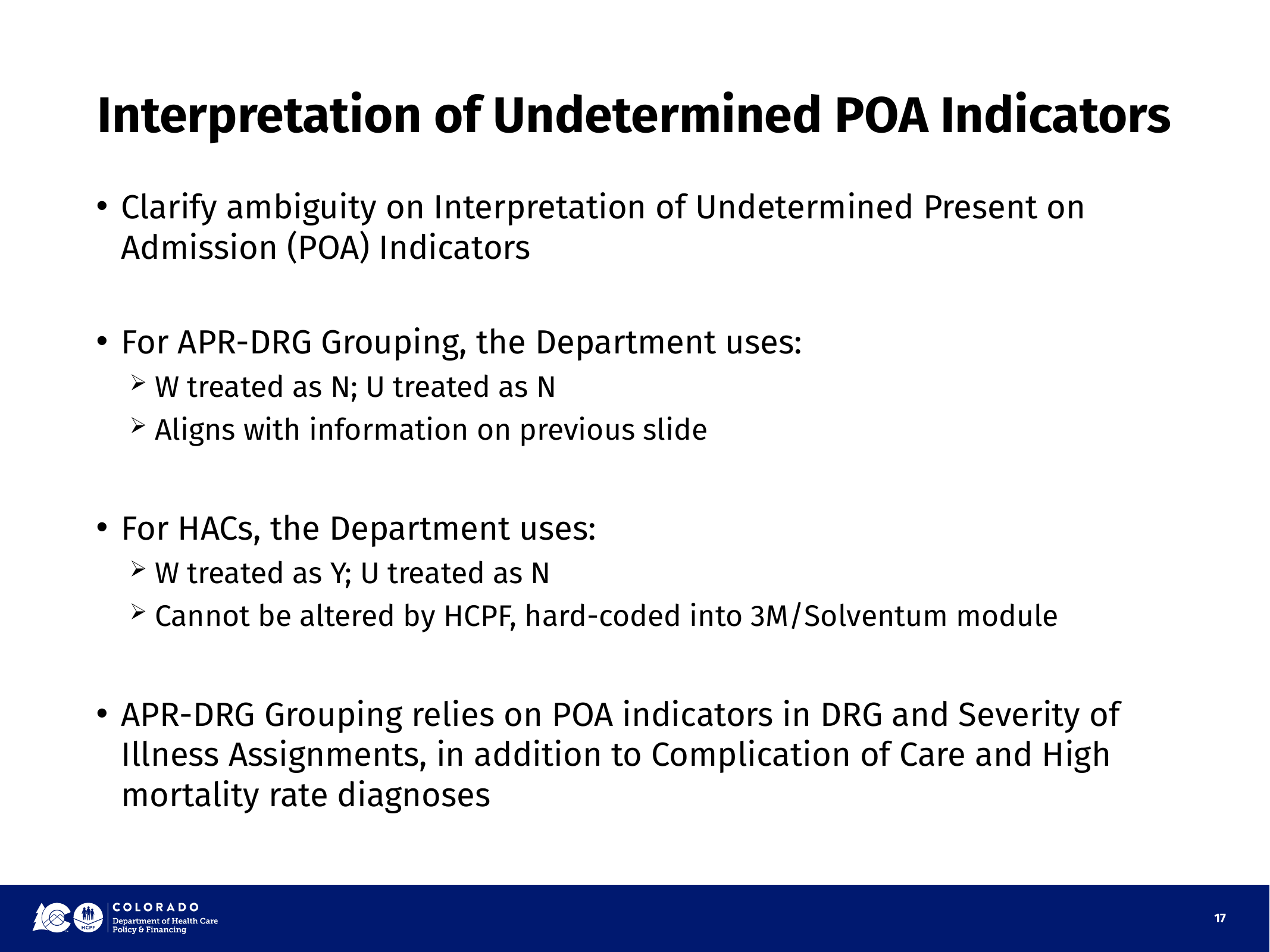

# Interpretation of Undetermined POA Indicators
Clarify ambiguity on Interpretation of Undetermined Present on Admission (POA) Indicators

For APR-DRG Grouping, the Department uses:
W treated as N; U treated as N
Aligns with information on previous slide

For HACs, the Department uses:
W treated as Y; U treated as N
Cannot be altered by HCPF, hard-coded into 3M/Solventum module

APR-DRG Grouping relies on POA indicators in DRG and Severity of Illness Assignments, in addition to Complication of Care and High mortality rate diagnoses

17